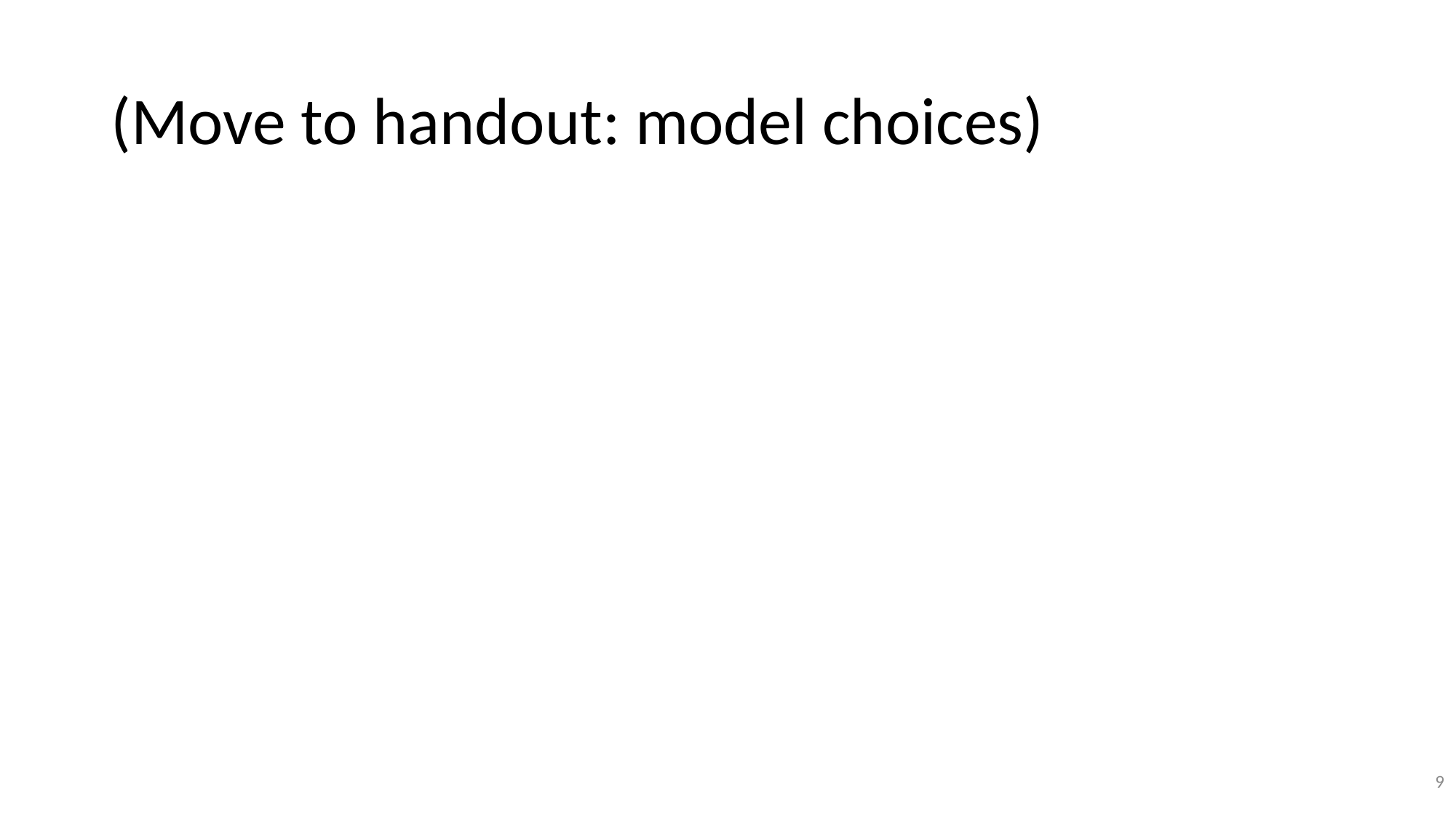

# (Move to handout: model choices)
9